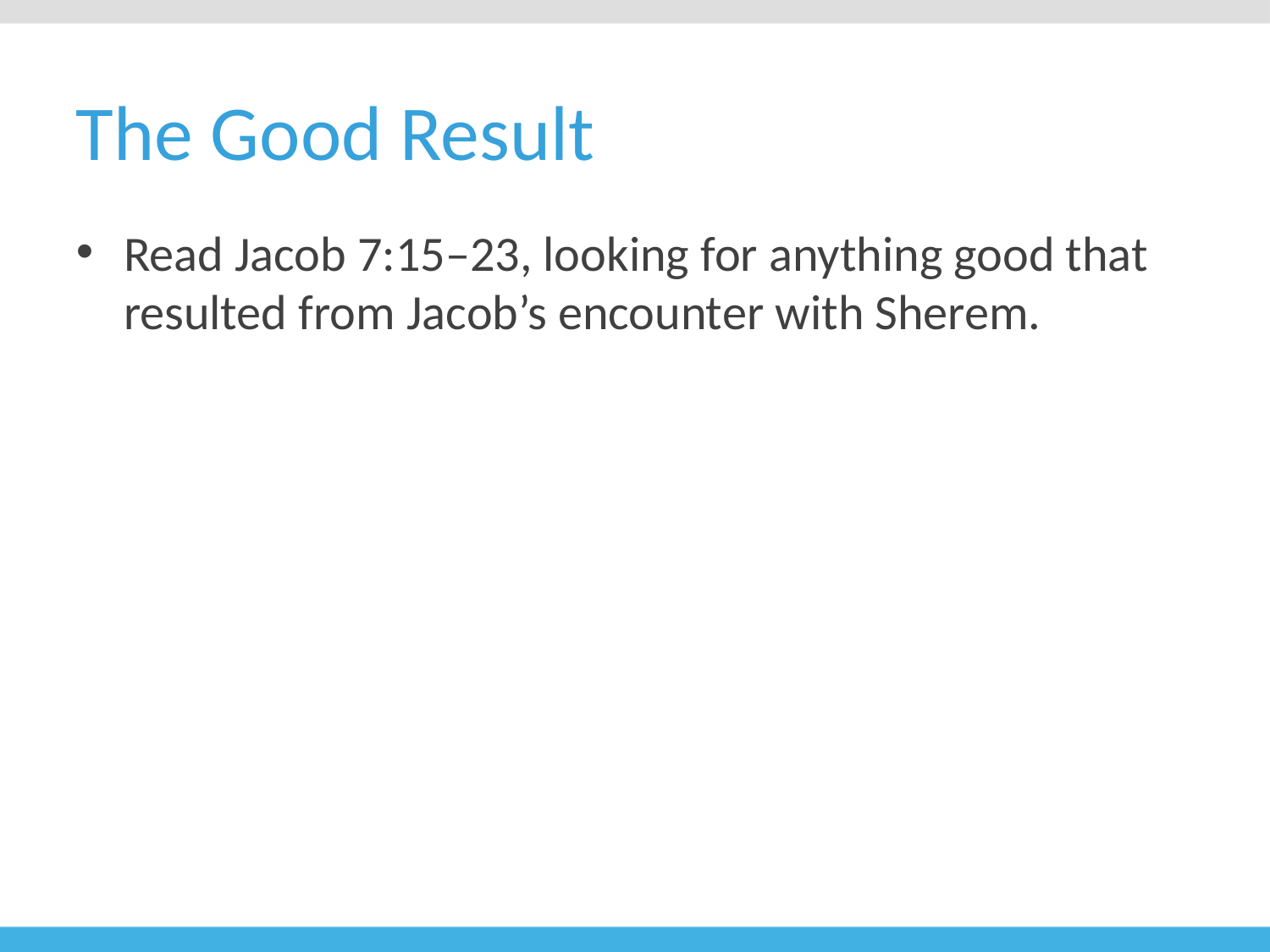

# The Good Result
Read Jacob 7:15–23, looking for anything good that resulted from Jacob’s encounter with Sherem.